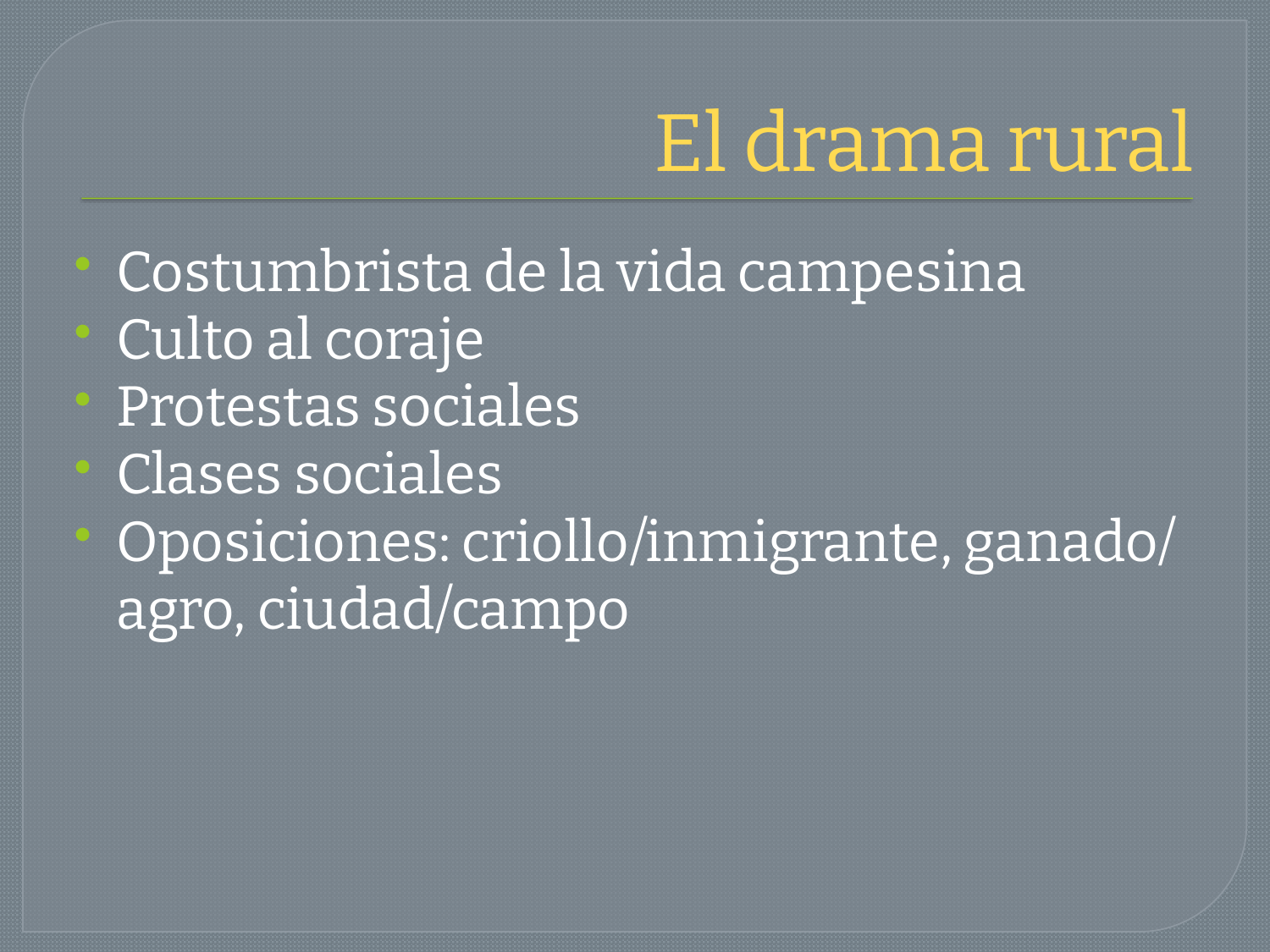

# El drama rural
Costumbrista de la vida campesina
Culto al coraje
Protestas sociales
Clases sociales
Oposiciones: criollo/inmigrante, ganado/ agro, ciudad/campo